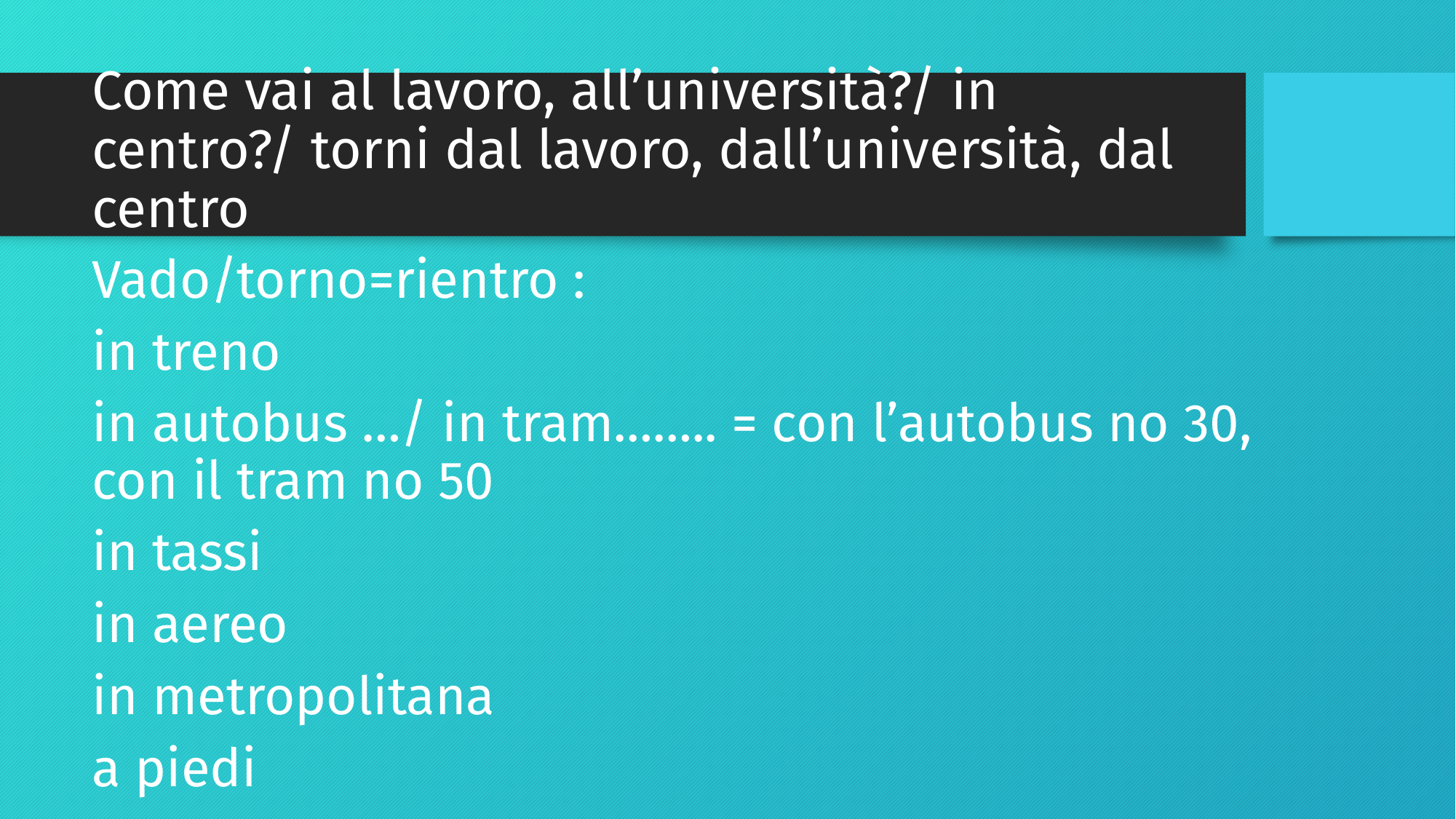

# Come vai al lavoro, all’università?/ in centro?/ torni dal lavoro, dall’università, dal centro
Vado/torno=rientro :
in treno
in autobus …/ in tram…….. = con l’autobus no 30, con il tram no 50
in tassi
in aereo
in metropolitana
a piedi